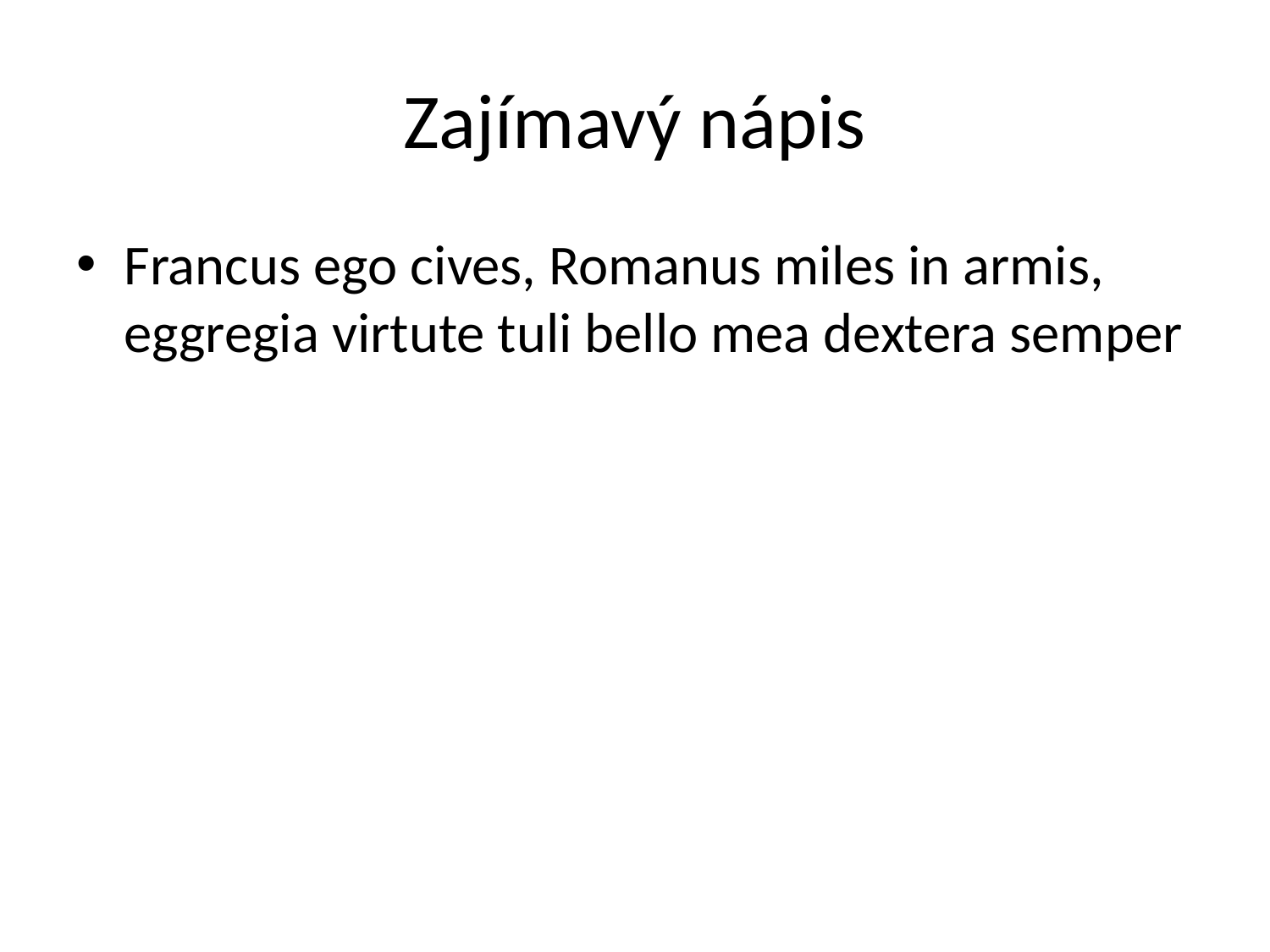

# Zajímavý nápis
Francus ego cives, Romanus miles in armis, eggregia virtute tuli bello mea dextera semper